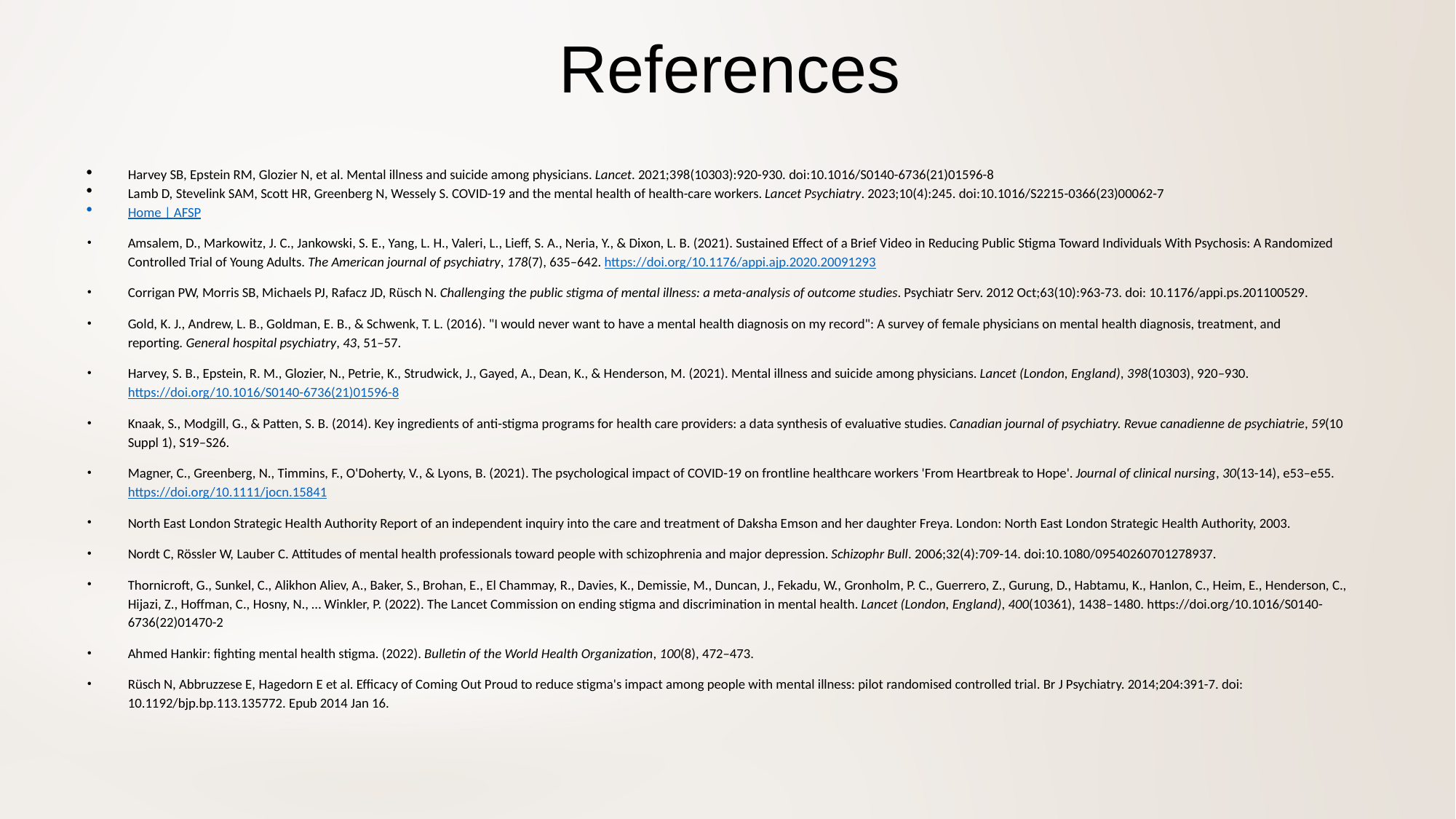

References
Harvey SB, Epstein RM, Glozier N, et al. Mental illness and suicide among physicians. Lancet. 2021;398(10303):920-930. doi:10.1016/S0140-6736(21)01596-8
Lamb D, Stevelink SAM, Scott HR, Greenberg N, Wessely S. COVID-19 and the mental health of health-care workers. Lancet Psychiatry. 2023;10(4):245. doi:10.1016/S2215-0366(23)00062-7
Home | AFSP
Amsalem, D., Markowitz, J. C., Jankowski, S. E., Yang, L. H., Valeri, L., Lieff, S. A., Neria, Y., & Dixon, L. B. (2021). Sustained Effect of a Brief Video in Reducing Public Stigma Toward Individuals With Psychosis: A Randomized Controlled Trial of Young Adults. The American journal of psychiatry, 178(7), 635–642. https://doi.org/10.1176/appi.ajp.2020.20091293
Corrigan PW, Morris SB, Michaels PJ, Rafacz JD, Rüsch N. Challenging the public stigma of mental illness: a meta-analysis of outcome studies. Psychiatr Serv. 2012 Oct;63(10):963-73. doi: 10.1176/appi.ps.201100529.
Gold, K. J., Andrew, L. B., Goldman, E. B., & Schwenk, T. L. (2016). "I would never want to have a mental health diagnosis on my record": A survey of female physicians on mental health diagnosis, treatment, and reporting. General hospital psychiatry, 43, 51–57.
Harvey, S. B., Epstein, R. M., Glozier, N., Petrie, K., Strudwick, J., Gayed, A., Dean, K., & Henderson, M. (2021). Mental illness and suicide among physicians. Lancet (London, England), 398(10303), 920–930. https://doi.org/10.1016/S0140-6736(21)01596-8
Knaak, S., Modgill, G., & Patten, S. B. (2014). Key ingredients of anti-stigma programs for health care providers: a data synthesis of evaluative studies. Canadian journal of psychiatry. Revue canadienne de psychiatrie, 59(10 Suppl 1), S19–S26.
Magner, C., Greenberg, N., Timmins, F., O'Doherty, V., & Lyons, B. (2021). The psychological impact of COVID-19 on frontline healthcare workers 'From Heartbreak to Hope'. Journal of clinical nursing, 30(13-14), e53–e55. https://doi.org/10.1111/jocn.15841
North East London Strategic Health Authority Report of an independent inquiry into the care and treatment of Daksha Emson and her daughter Freya. London: North East London Strategic Health Authority, 2003.
Nordt C, Rössler W, Lauber C. Attitudes of mental health professionals toward people with schizophrenia and major depression. Schizophr Bull. 2006;32(4):709-14. doi:10.1080/09540260701278937.
Thornicroft, G., Sunkel, C., Alikhon Aliev, A., Baker, S., Brohan, E., El Chammay, R., Davies, K., Demissie, M., Duncan, J., Fekadu, W., Gronholm, P. C., Guerrero, Z., Gurung, D., Habtamu, K., Hanlon, C., Heim, E., Henderson, C., Hijazi, Z., Hoffman, C., Hosny, N., … Winkler, P. (2022). The Lancet Commission on ending stigma and discrimination in mental health. Lancet (London, England), 400(10361), 1438–1480. https://doi.org/10.1016/S0140-6736(22)01470-2
Ahmed Hankir: fighting mental health stigma. (2022). Bulletin of the World Health Organization, 100(8), 472–473.
Rüsch N, Abbruzzese E, Hagedorn E et al. Efficacy of Coming Out Proud to reduce stigma's impact among people with mental illness: pilot randomised controlled trial. Br J Psychiatry. 2014;204:391-7. doi: 10.1192/bjp.bp.113.135772. Epub 2014 Jan 16.